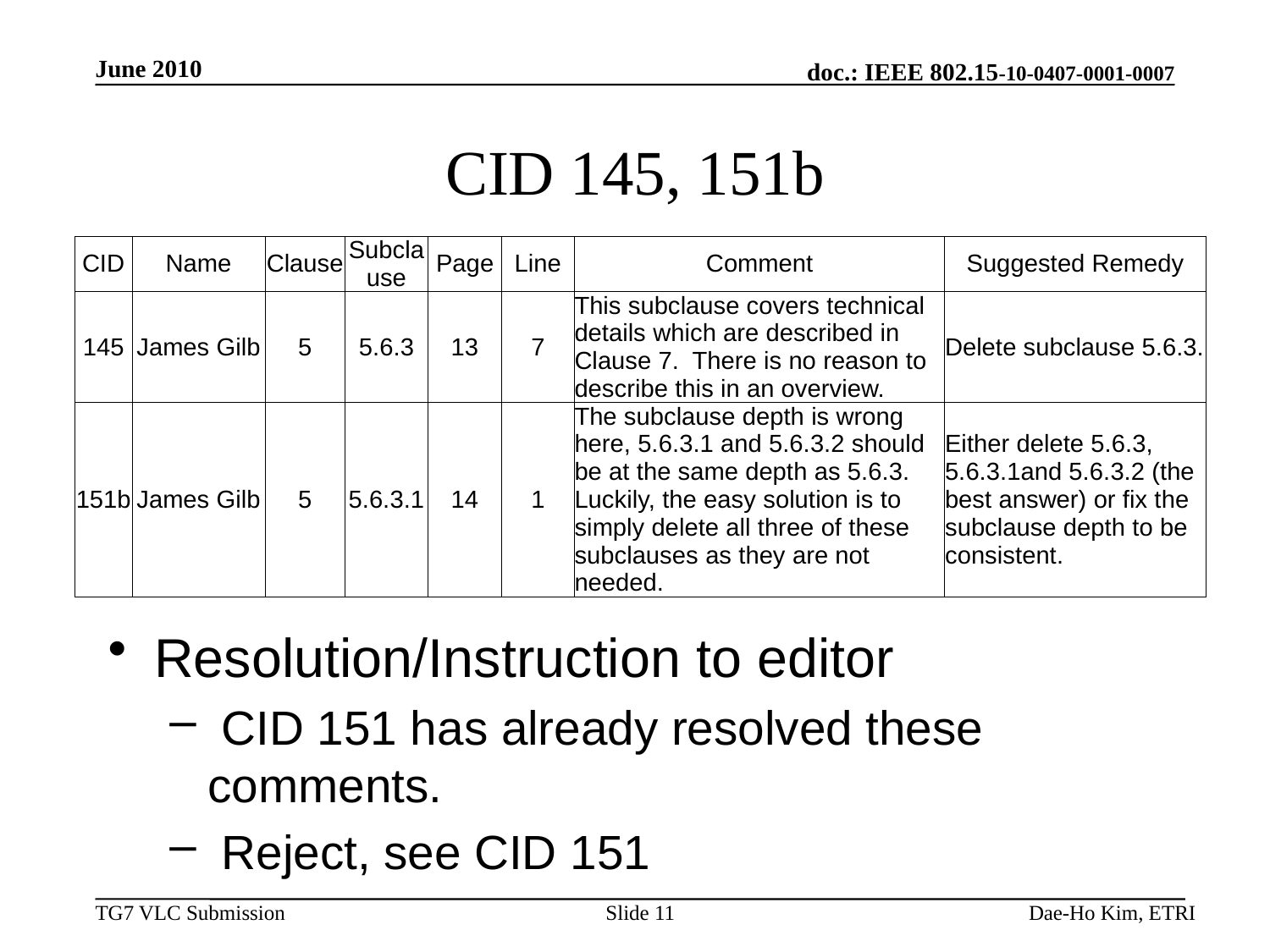

June 2010
# CID 145, 151b
| CID | Name | Clause | Subclause | Page | Line | Comment | Suggested Remedy |
| --- | --- | --- | --- | --- | --- | --- | --- |
| 145 | James Gilb | 5 | 5.6.3 | 13 | 7 | This subclause covers technical details which are described in Clause 7. There is no reason to describe this in an overview. | Delete subclause 5.6.3. |
| 151b | James Gilb | 5 | 5.6.3.1 | 14 | 1 | The subclause depth is wrong here, 5.6.3.1 and 5.6.3.2 should be at the same depth as 5.6.3. Luckily, the easy solution is to simply delete all three of these subclauses as they are not needed. | Either delete 5.6.3, 5.6.3.1and 5.6.3.2 (the best answer) or fix the subclause depth to be consistent. |
Resolution/Instruction to editor
 CID 151 has already resolved these comments.
 Reject, see CID 151
Slide 11
Dae-Ho Kim, ETRI